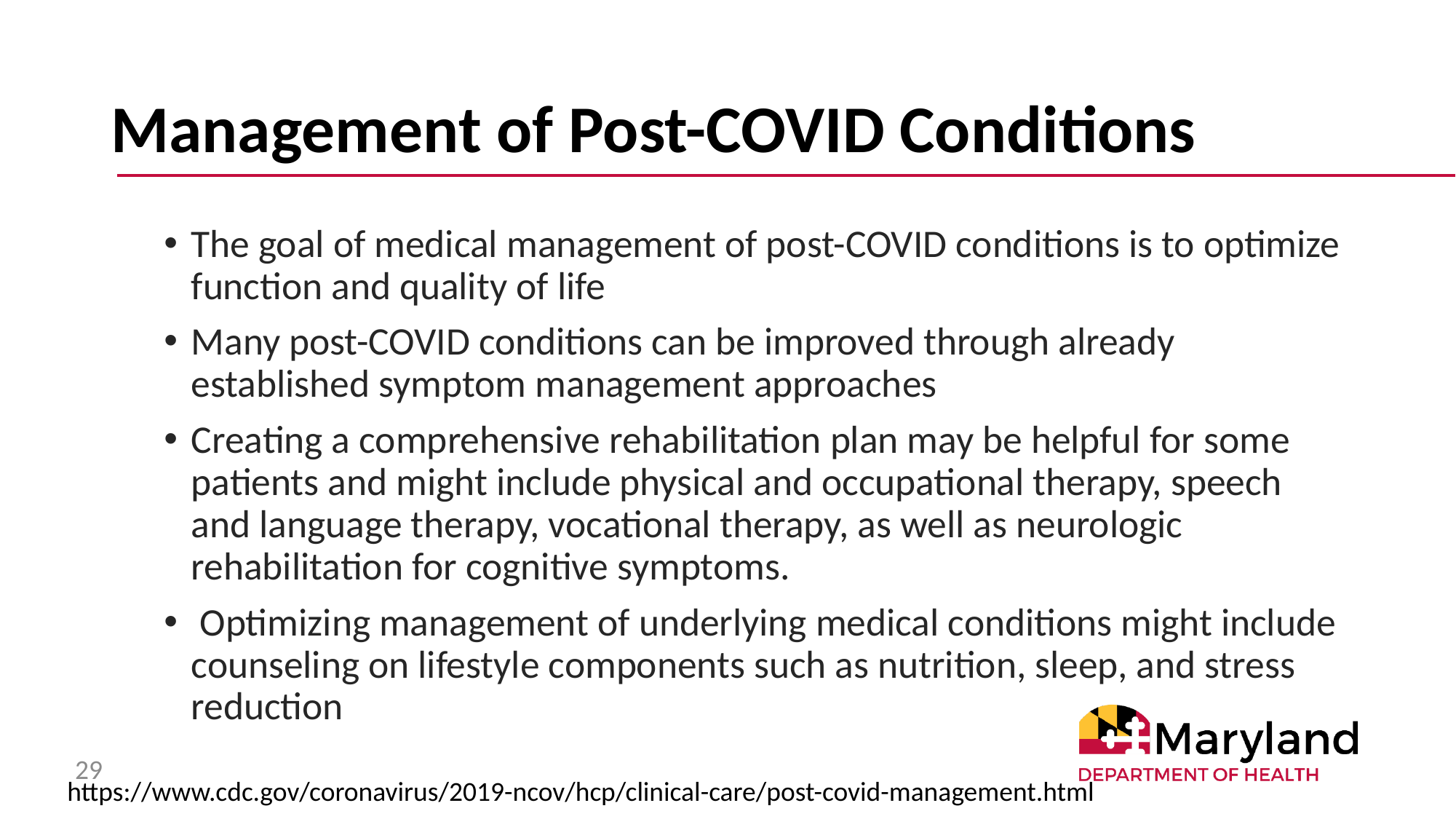

# Management of Post-COVID Conditions
The goal of medical management of post-COVID conditions is to optimize function and quality of life
Many post-COVID conditions can be improved through already established symptom management approaches
Creating a comprehensive rehabilitation plan may be helpful for some patients and might include physical and occupational therapy, speech and language therapy, vocational therapy, as well as neurologic rehabilitation for cognitive symptoms.
 Optimizing management of underlying medical conditions might include counseling on lifestyle components such as nutrition, sleep, and stress reduction
29
https://www.cdc.gov/coronavirus/2019-ncov/hcp/clinical-care/post-covid-management.html